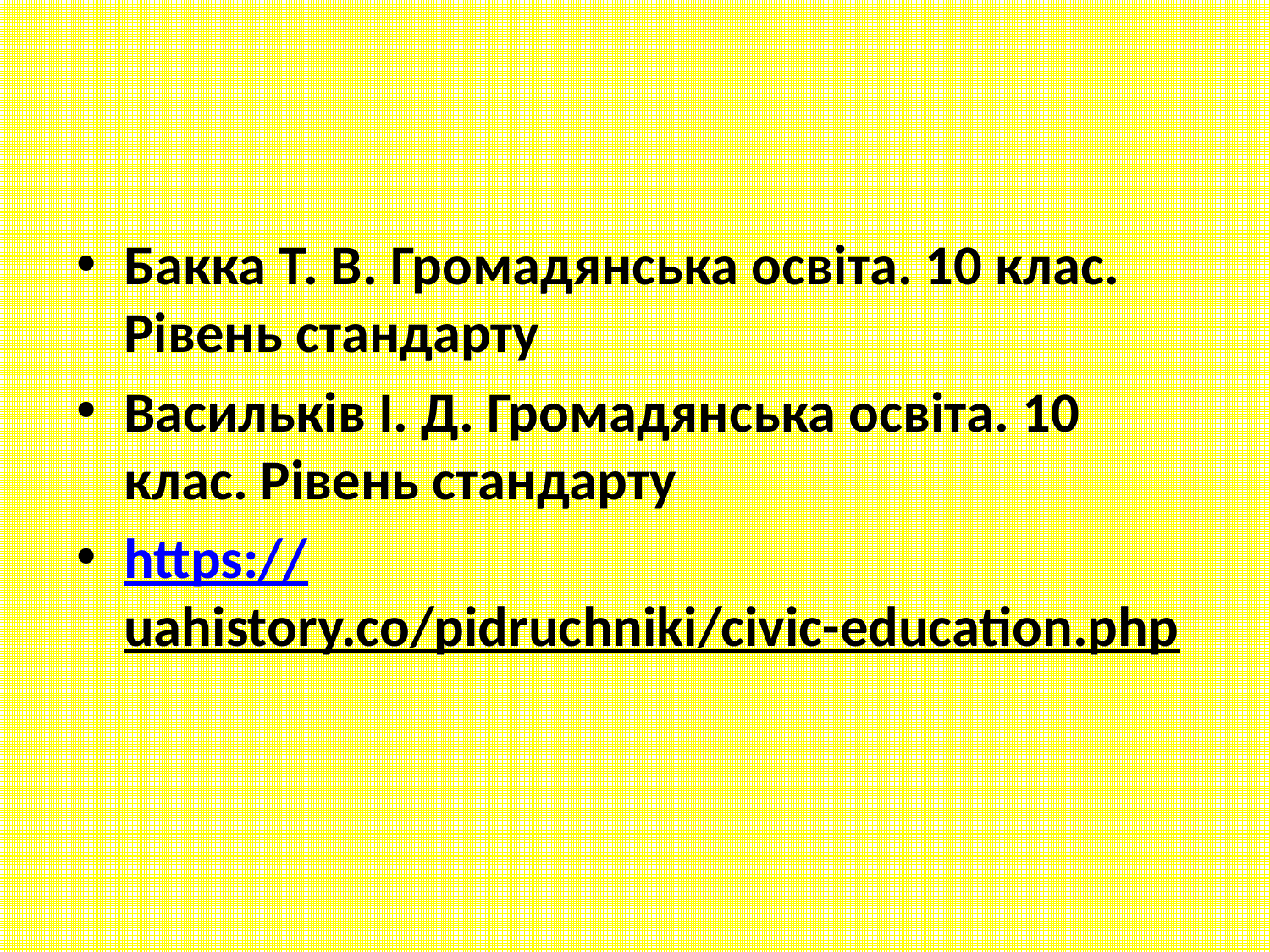

Бакка Т. В. Громадянська освіта. 10 клас. Рівень стандарту
Васильків І. Д. Громадянська освіта. 10 клас. Рівень стандарту
https://uahistory.co/pidruchniki/civic-education.php